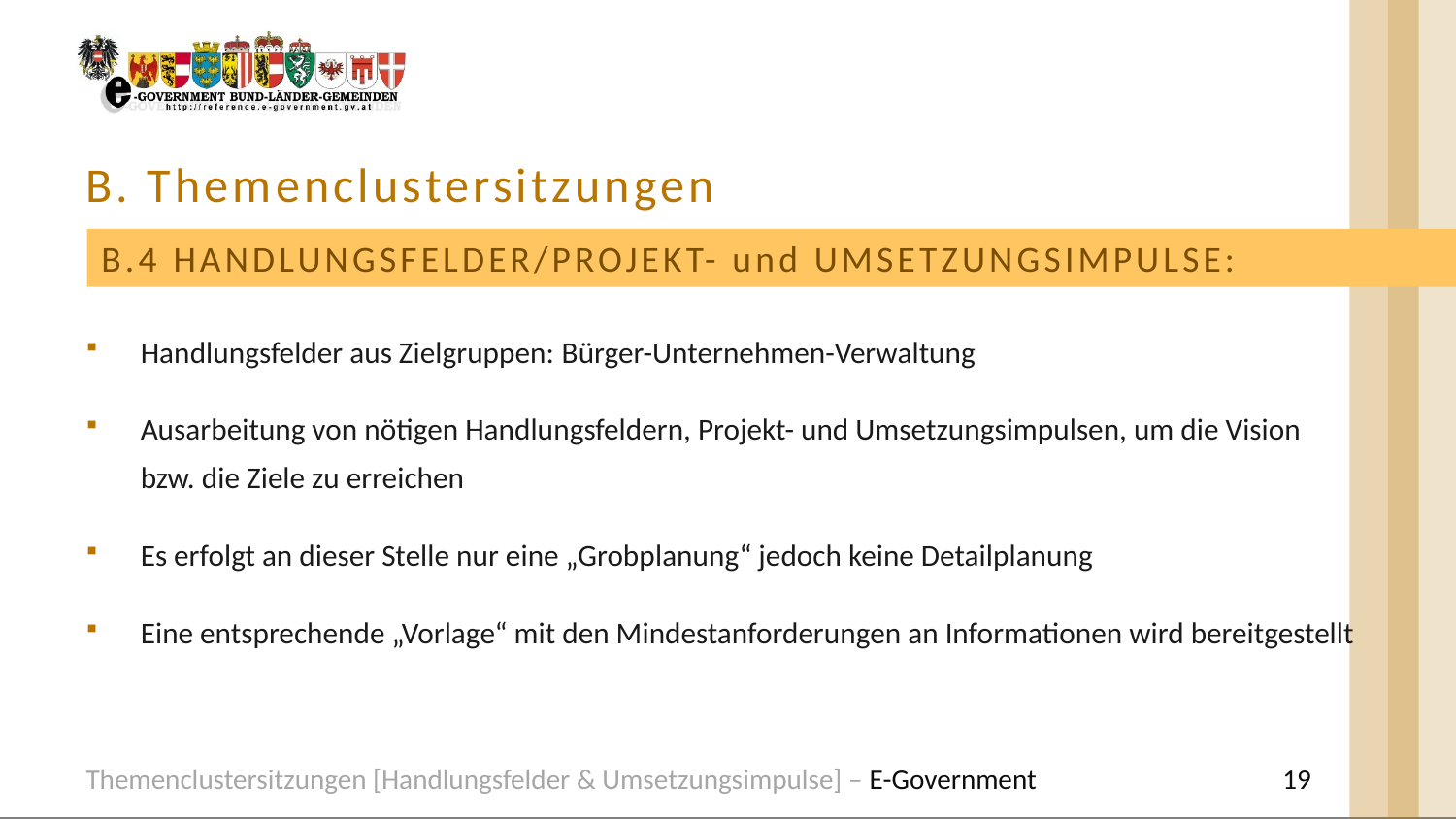

# B. Themenclustersitzungen
B.4 HANDLUNGSFELDER/PROJEKT- und UMSETZUNGSIMPULSE:
Handlungsfelder aus Zielgruppen: Bürger-Unternehmen-Verwaltung
Ausarbeitung von nötigen Handlungsfeldern, Projekt- und Umsetzungsimpulsen, um die Vision bzw. die Ziele zu erreichen
Es erfolgt an dieser Stelle nur eine „Grobplanung“ jedoch keine Detailplanung
Eine entsprechende „Vorlage“ mit den Mindestanforderungen an Informationen wird bereitgestellt

Themenclustersitzungen [Handlungsfelder & Umsetzungsimpulse] – E-Government
19